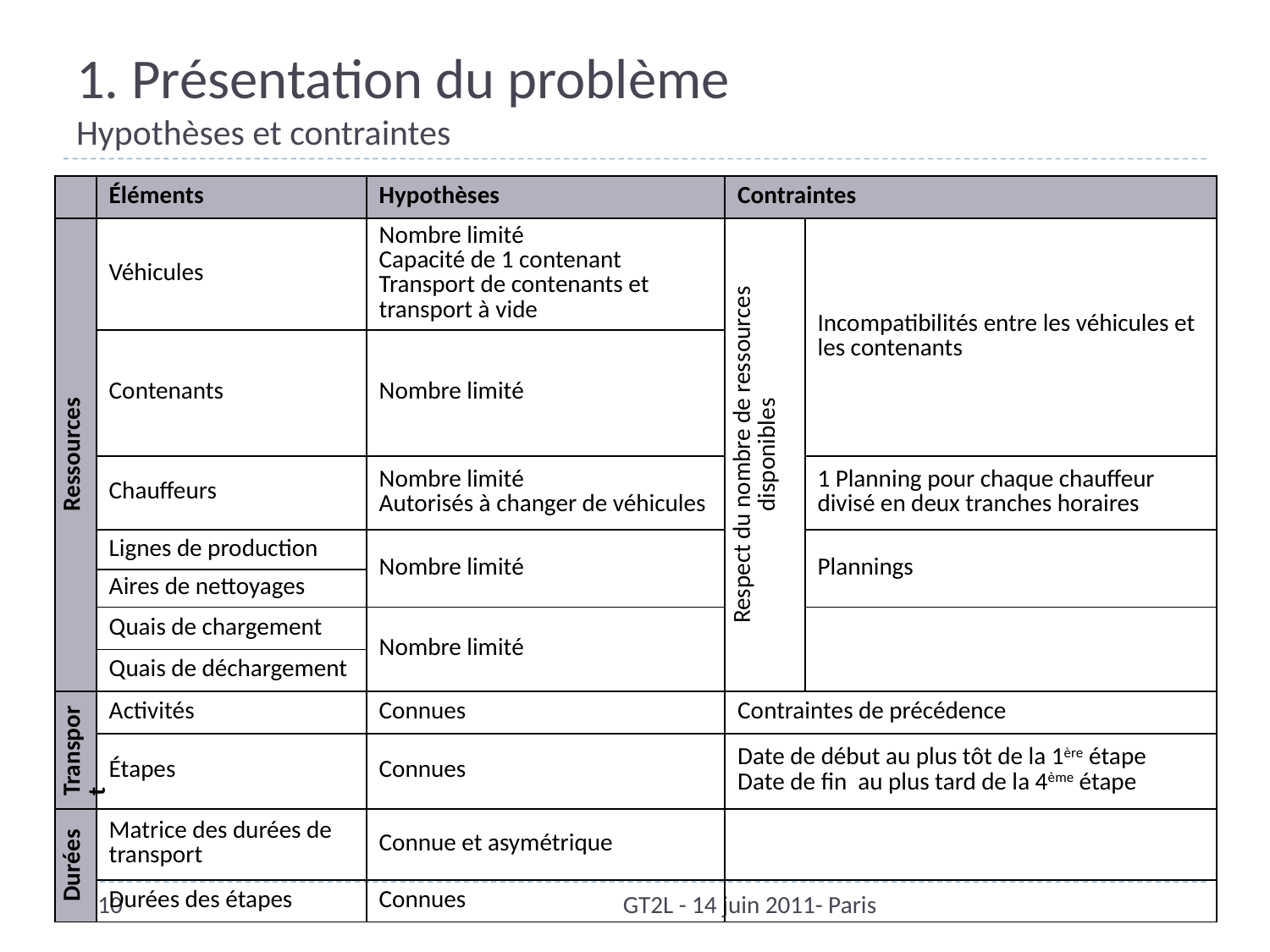

# 1. Présentation du problème Hypothèses et contraintes
|  | Éléments | Hypothèses | Contraintes |  |
| --- | --- | --- | --- | --- |
| Ressources | Véhicules | Nombre limité Capacité de 1 contenant Transport de contenants et transport à vide | Respect du nombre de ressources disponibles | Incompatibilités entre les véhicules et les contenants |
|  | Contenants | Nombre limité |  |  |
|  | Chauffeurs | Nombre limité Autorisés à changer de véhicules |  | 1 Planning pour chaque chauffeur divisé en deux tranches horaires |
|  | Lignes de production | Nombre limité |  | Plannings |
|  | Aires de nettoyages |  |  |  |
|  | Quais de chargement | Nombre limité |  |  |
|  | Quais de déchargement |  |  |  |
| Transport | Activités | Connues | Contraintes de précédence |  |
|  | Étapes | Connues | Date de début au plus tôt de la 1ère étape Date de fin au plus tard de la 4ème étape |  |
| Durées | Matrice des durées de transport | Connue et asymétrique |  |  |
|  | Durées des étapes | Connues |  |  |
10
GT2L - 14 juin 2011- Paris